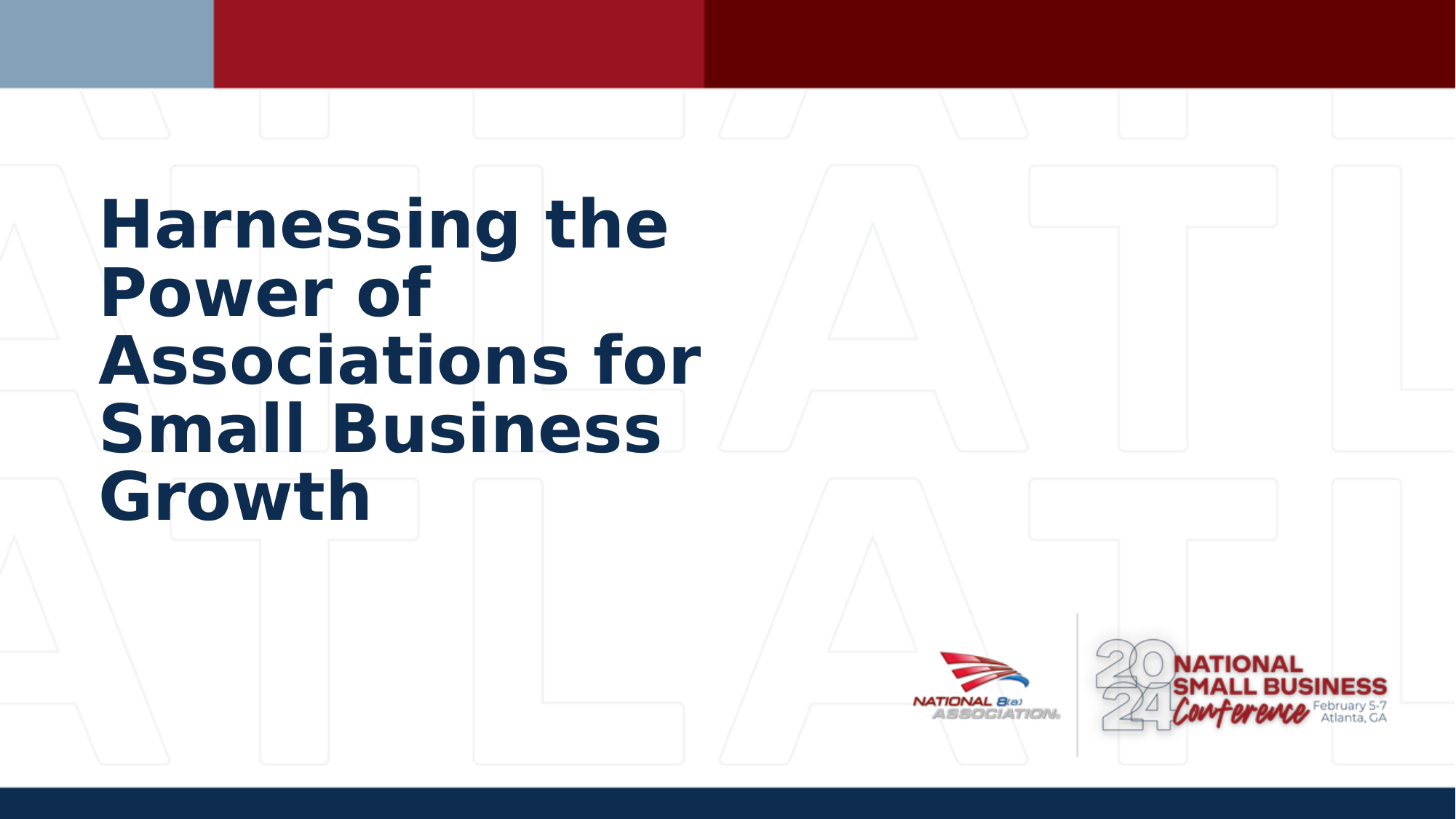

# Harnessing the Power of Associations for Small Business Growth